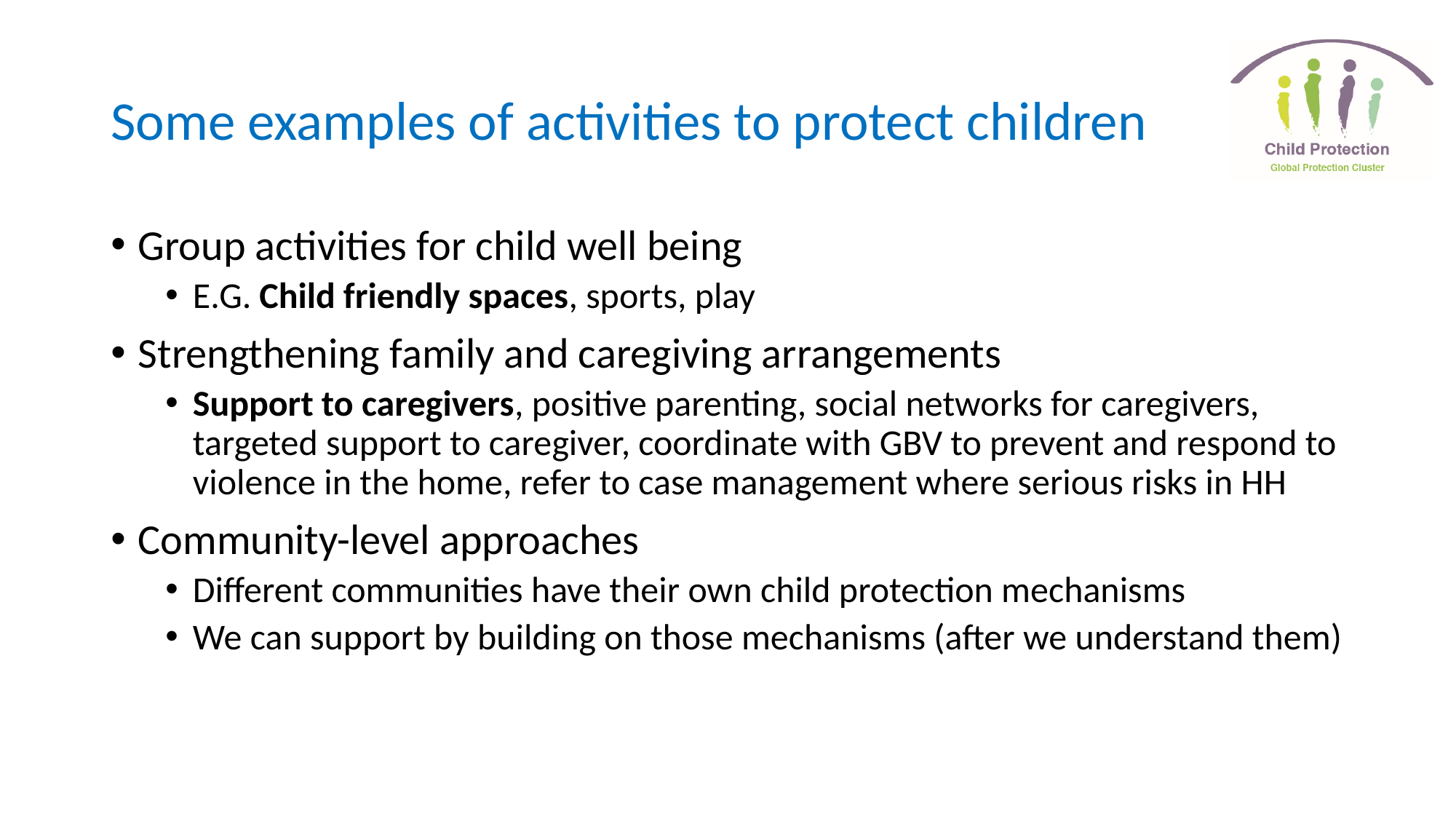

# Some examples of activities to protect children
Group activities for child well being
E.G. Child friendly spaces, sports, play
Strengthening family and caregiving arrangements
Support to caregivers, positive parenting, social networks for caregivers, targeted support to caregiver, coordinate with GBV to prevent and respond to violence in the home, refer to case management where serious risks in HH
Community-level approaches
Different communities have their own child protection mechanisms
We can support by building on those mechanisms (after we understand them)